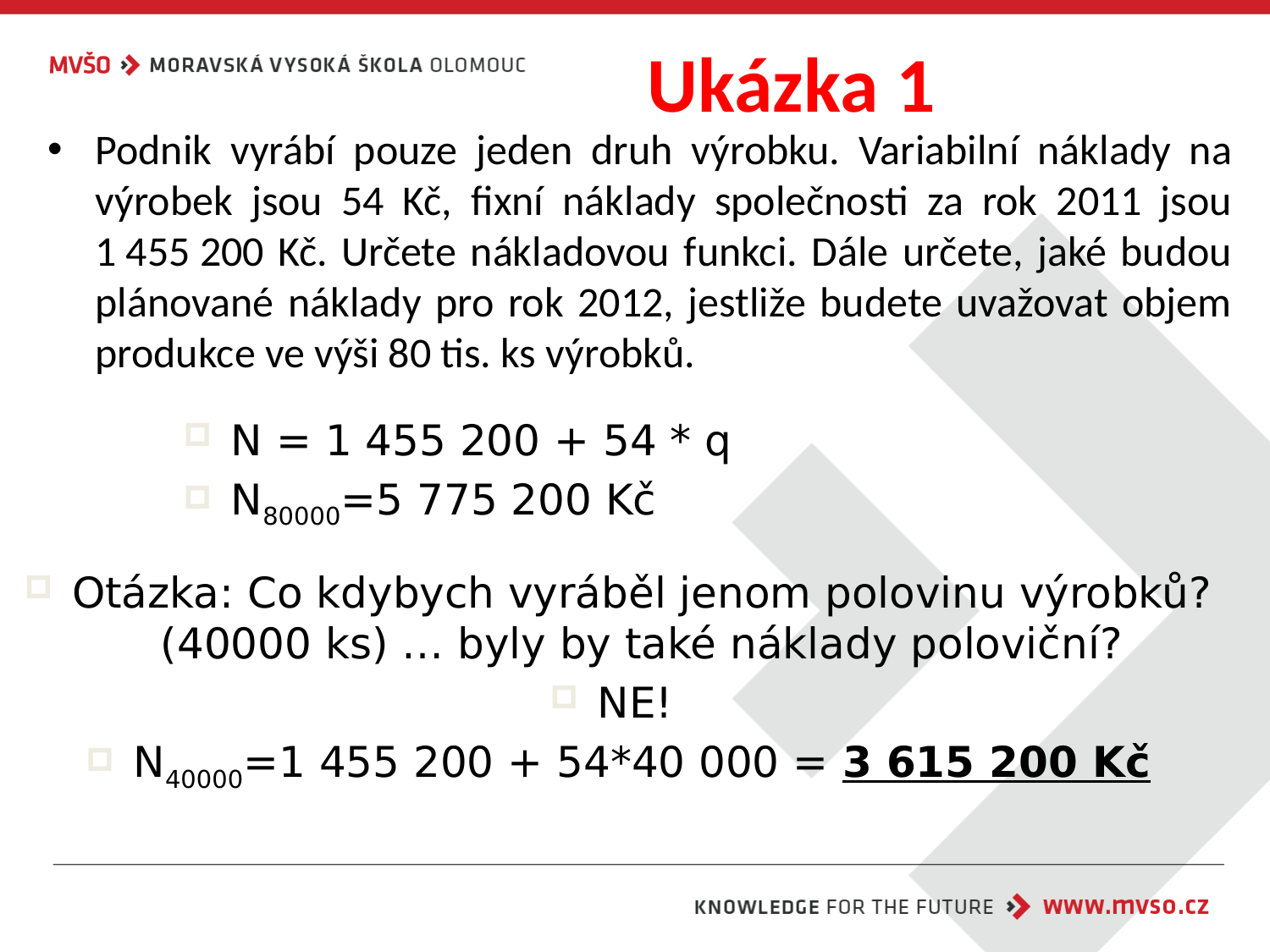

# Ukázka 1
Podnik vyrábí pouze jeden druh výrobku. Variabilní náklady na výrobek jsou 54 Kč, fixní náklady společnosti za rok 2011 jsou 1 455 200 Kč. Určete nákladovou funkci. Dále určete, jaké budou plánované náklady pro rok 2012, jestliže budete uvažovat objem produkce ve výši 80 tis. ks výrobků.
N = 1 455 200 + 54 * q
N80000=5 775 200 Kč
Otázka: Co kdybych vyráběl jenom polovinu výrobků? (40000 ks) … byly by také náklady poloviční?
NE!
N40000=1 455 200 + 54*40 000 = 3 615 200 Kč